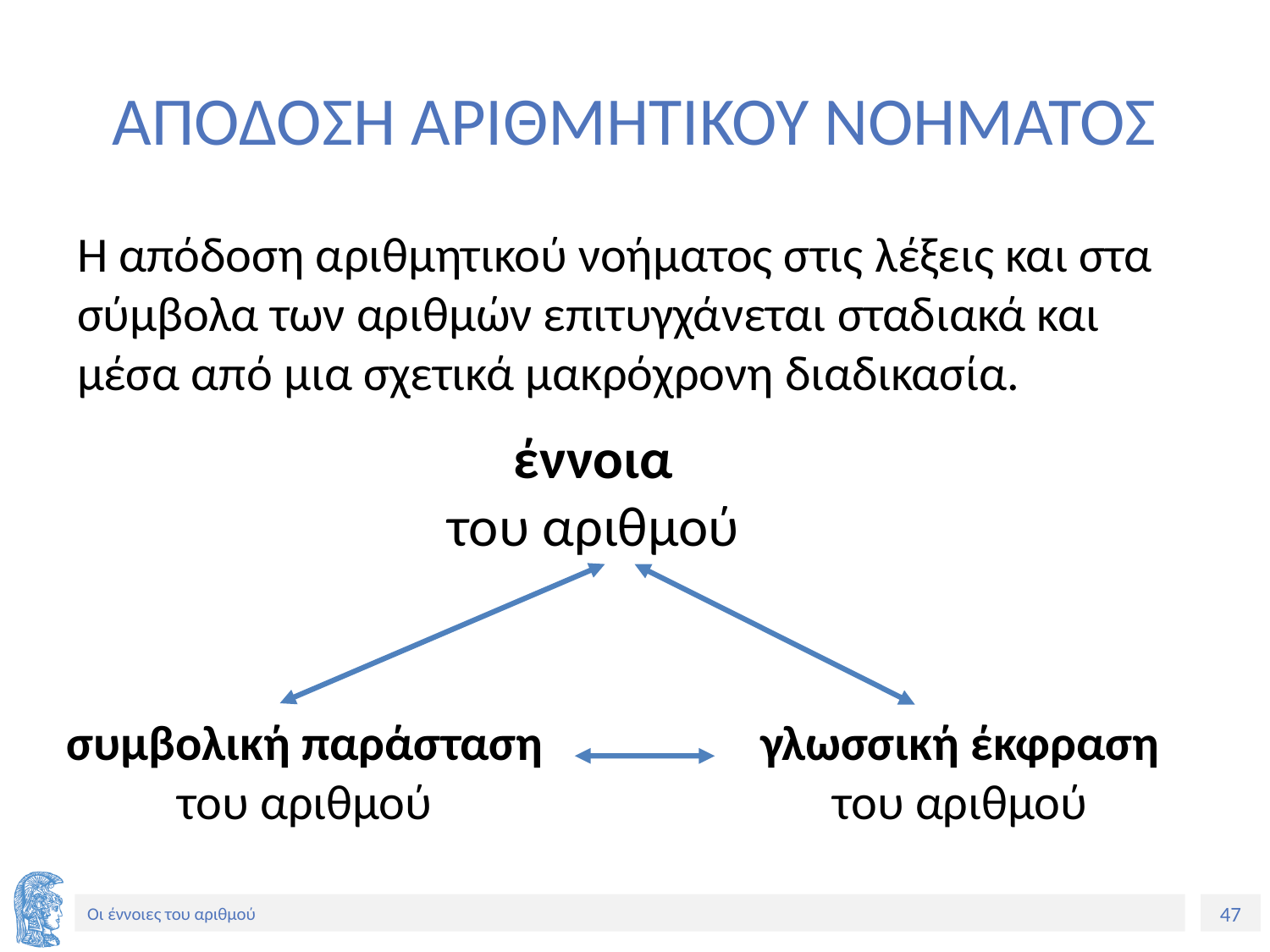

# ΑΠΟΔΟΣΗ ΑΡΙΘΜΗΤΙΚΟΥ ΝΟΗΜΑΤΟΣ
Η απόδοση αριθμητικού νοήματος στις λέξεις και στα σύμβολα των αριθμών επιτυγχάνεται σταδιακά και μέσα από μια σχετικά μακρόχρονη διαδικασία.

έννοια
του αριθμού

συμβολική παράσταση του αριθμού
γλωσσική έκφραση
του αριθμού